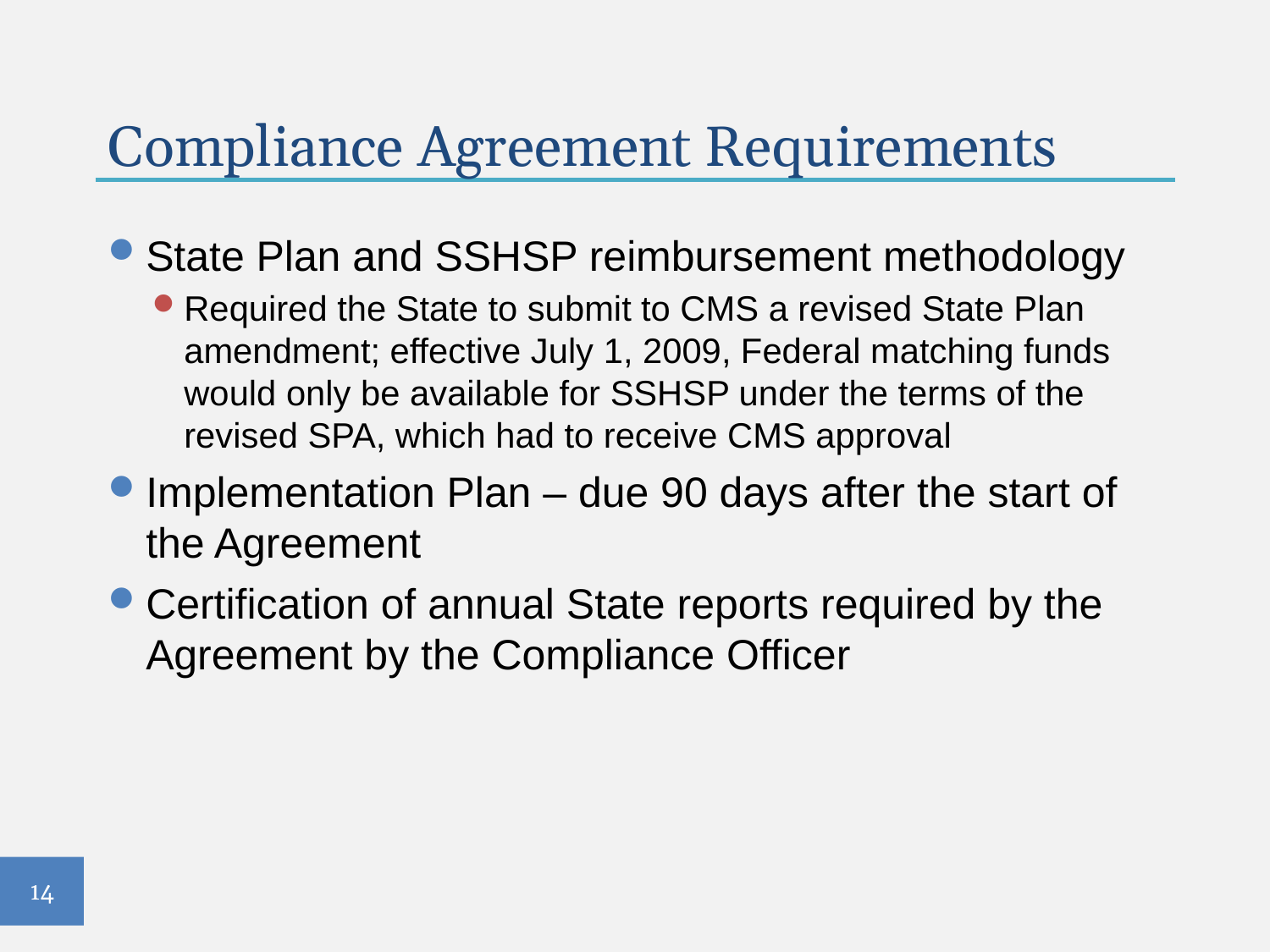

# Compliance Agreement Requirements
State Plan and SSHSP reimbursement methodology
Required the State to submit to CMS a revised State Plan amendment; effective July 1, 2009, Federal matching funds would only be available for SSHSP under the terms of the revised SPA, which had to receive CMS approval
Implementation Plan – due 90 days after the start of the Agreement
Certification of annual State reports required by the Agreement by the Compliance Officer
14